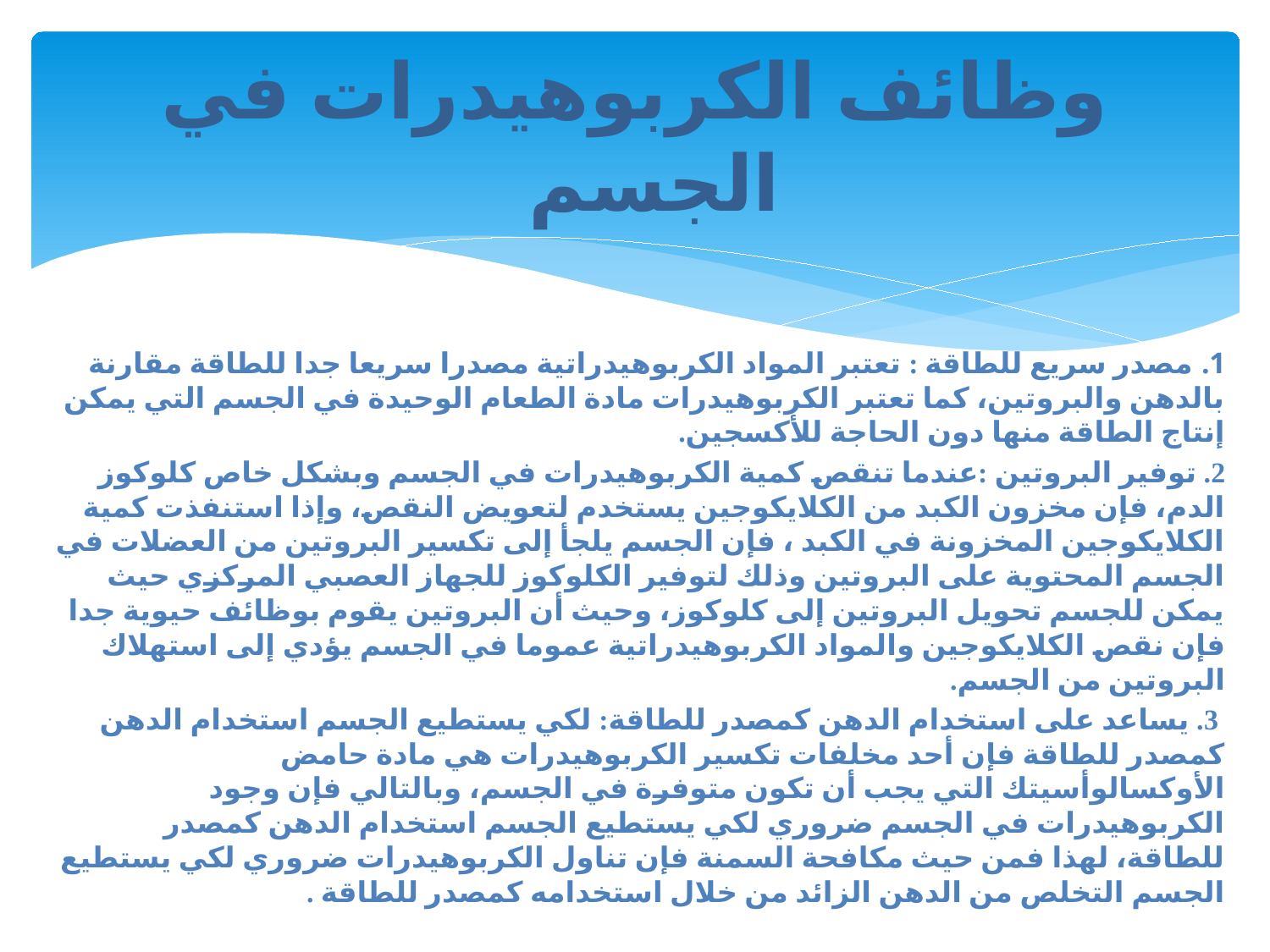

# وظائف الكربوهيدرات في الجسم
1. مصدر سريع للطاقة : تعتبر المواد الكربوهيدراتية مصدرا سريعا جدا للطاقة مقارنة بالدهن والبروتين، كما تعتبر الكربوهيدرات مادة الطعام الوحيدة في الجسم التي يمكن إنتاج الطاقة منها دون الحاجة للأكسجين.
2. توفير البروتين :عندما تنقص كمية الكربوهيدرات في الجسم وبشكل خاص كلوكوز الدم، فإن مخزون الكبد من الكلايكوجين يستخدم لتعويض النقص، وإذا استنفذت كمية الكلايكوجين المخزونة في الكبد ، فإن الجسم يلجأ إلى تكسير البروتين من العضلات في الجسم المحتوية على البروتين وذلك لتوفير الكلوكوز للجهاز العصبي المركزي حيث يمكن للجسم تحويل البروتين إلى كلوكوز، وحيث أن البروتين يقوم بوظائف حيوية جدا فإن نقص الكلايكوجين والمواد الكربوهيدراتية عموما في الجسم يؤدي إلى استهلاك البروتين من الجسم.
 3. يساعد على استخدام الدهن كمصدر للطاقة: لكي يستطيع الجسم استخدام الدهن كمصدر للطاقة فإن أحد مخلفات تكسير الكربوهيدرات هي مادة حامض الأوكسالوأسيتك التي يجب أن تكون متوفرة في الجسم، وبالتالي فإن وجود الكربوهيدرات في الجسم ضروري لكي يستطيع الجسم استخدام الدهن كمصدر للطاقة، لهذا فمن حيث مكافحة السمنة فإن تناول الكربوهيدرات ضروري لكي يستطيع الجسم التخلص من الدهن الزائد من خلال استخدامه كمصدر للطاقة .